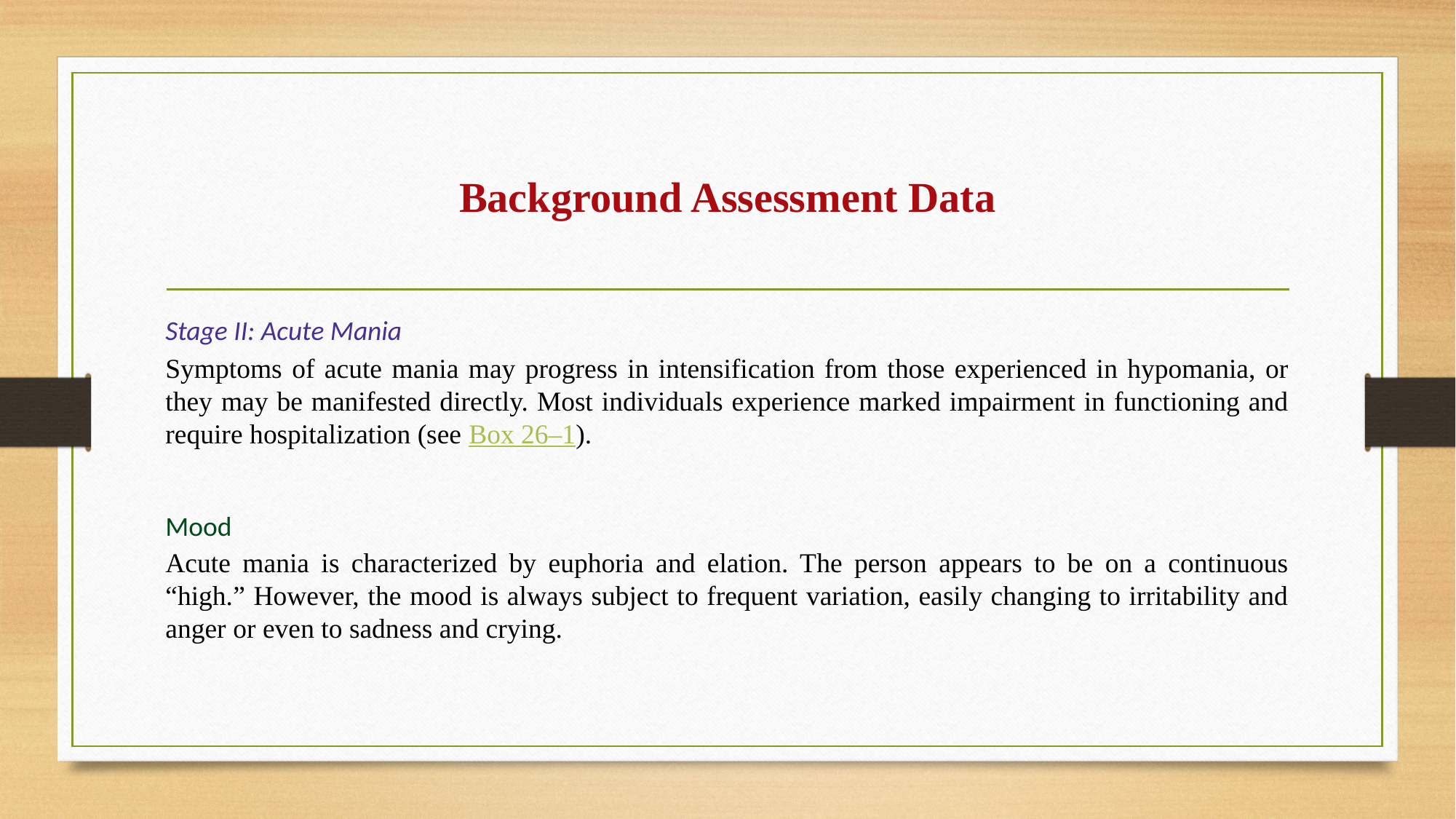

# Background Assessment Data
Stage II: Acute Mania
Symptoms of acute mania may progress in intensification from those experienced in hypomania, or they may be manifested directly. Most individuals experience marked impairment in functioning and require hospitalization (see Box 26–1).

Mood
Acute mania is characterized by euphoria and elation. The person appears to be on a continuous “high.” However, the mood is always subject to frequent variation, easily changing to irritability and anger or even to sadness and crying.